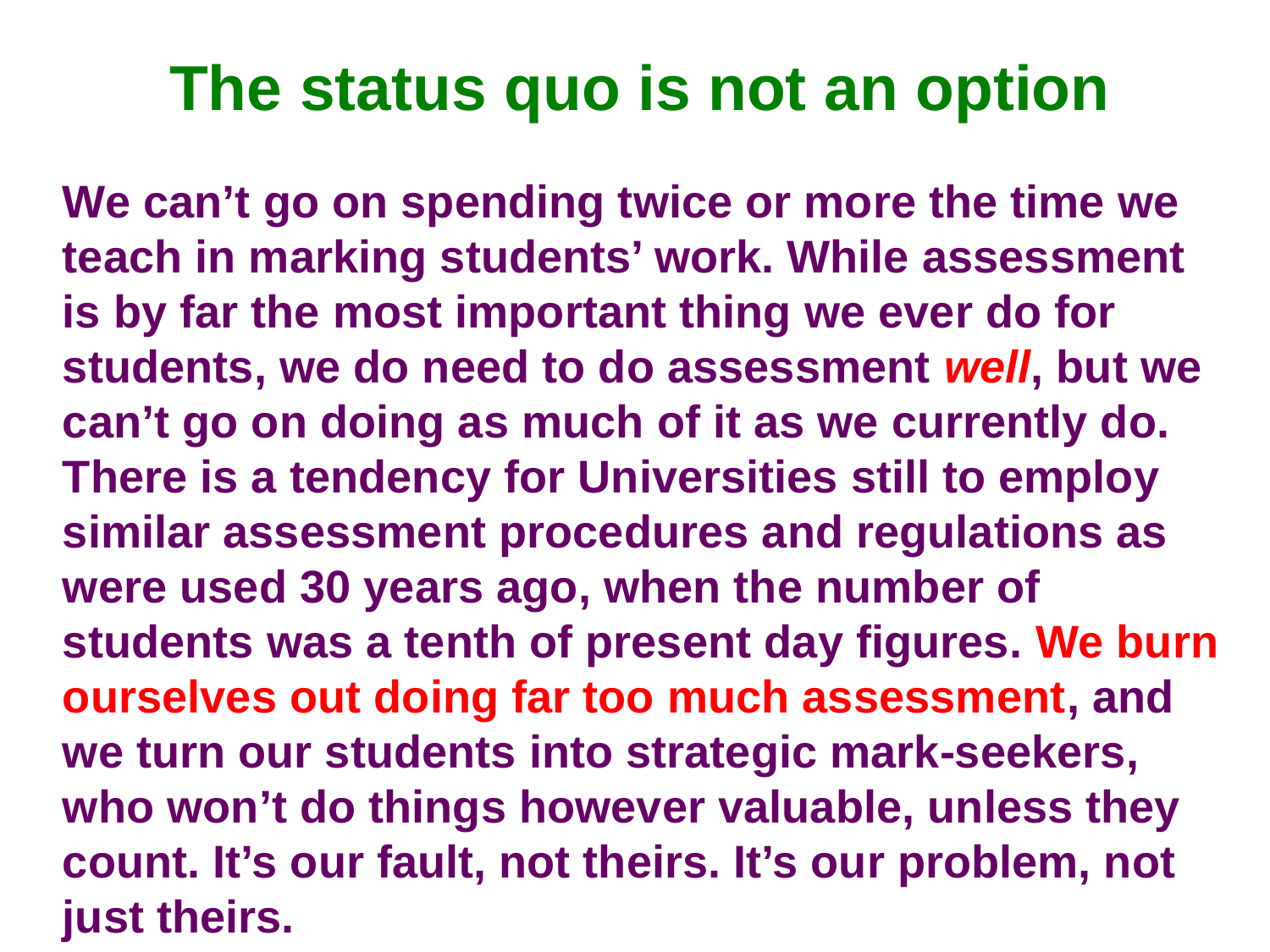

# The status quo is not an option
We can’t go on spending twice or more the time we teach in marking students’ work. While assessment is by far the most important thing we ever do for students, we do need to do assessment well, but we can’t go on doing as much of it as we currently do. There is a tendency for Universities still to employ similar assessment procedures and regulations as were used 30 years ago, when the number of students was a tenth of present day figures. We burn ourselves out doing far too much assessment, and we turn our students into strategic mark-seekers, who won’t do things however valuable, unless they count. It’s our fault, not theirs. It’s our problem, not just theirs.